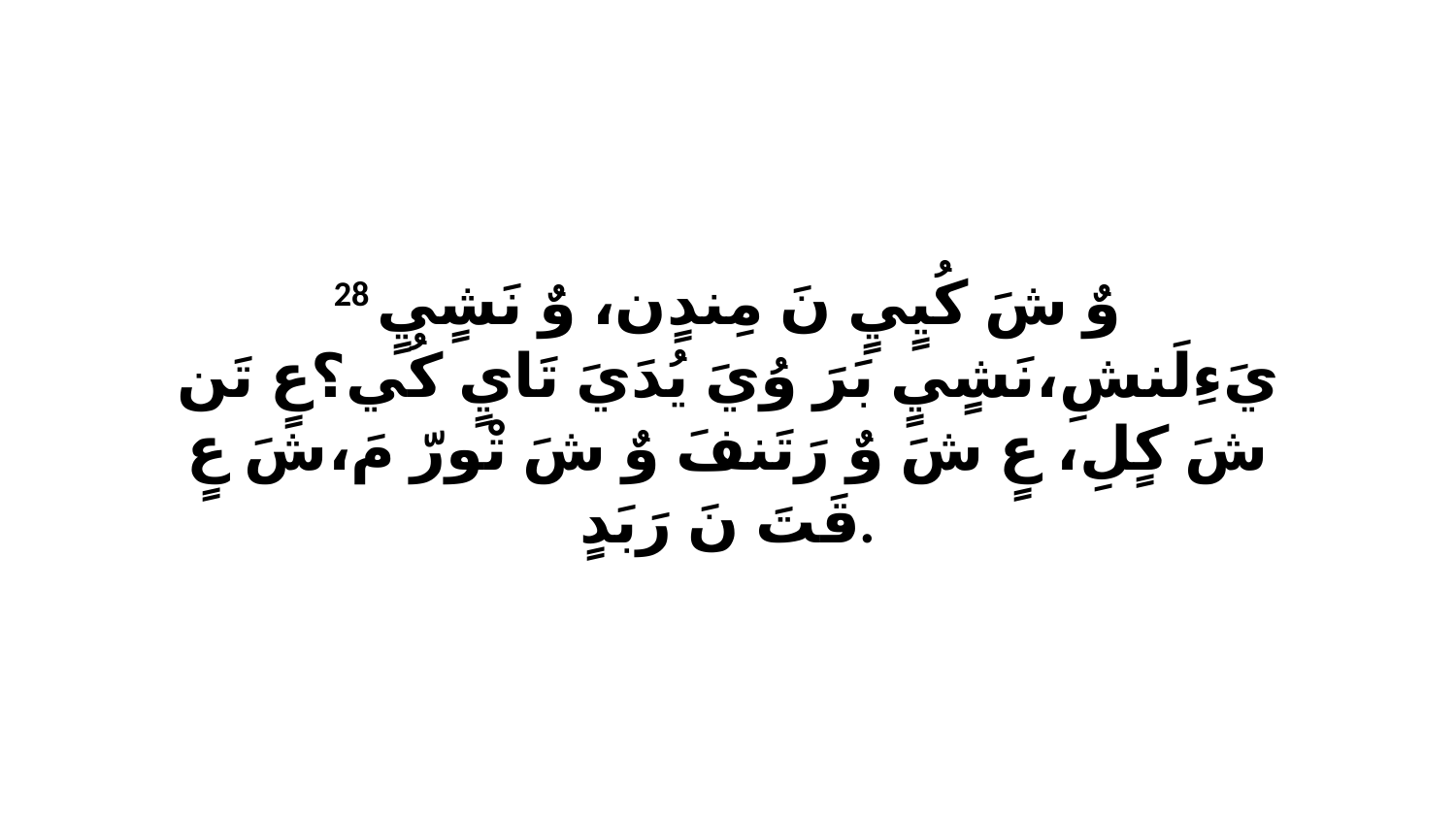

28 وٌ شَ كُيٍيٍ نَ مِندٍن، وٌ نَشٍيٍ يَءِلَنشِ،نَشٍيٍ بَرَ وُيَ يُدَيَ تَايٍ كُي؟عٍ تَن شَ كٍلِ، عٍ شَ وٌ رَتَنفَ وٌ شَ تْورّ مَ،شَ عٍ قَتَ نَ رَبَدٍ.